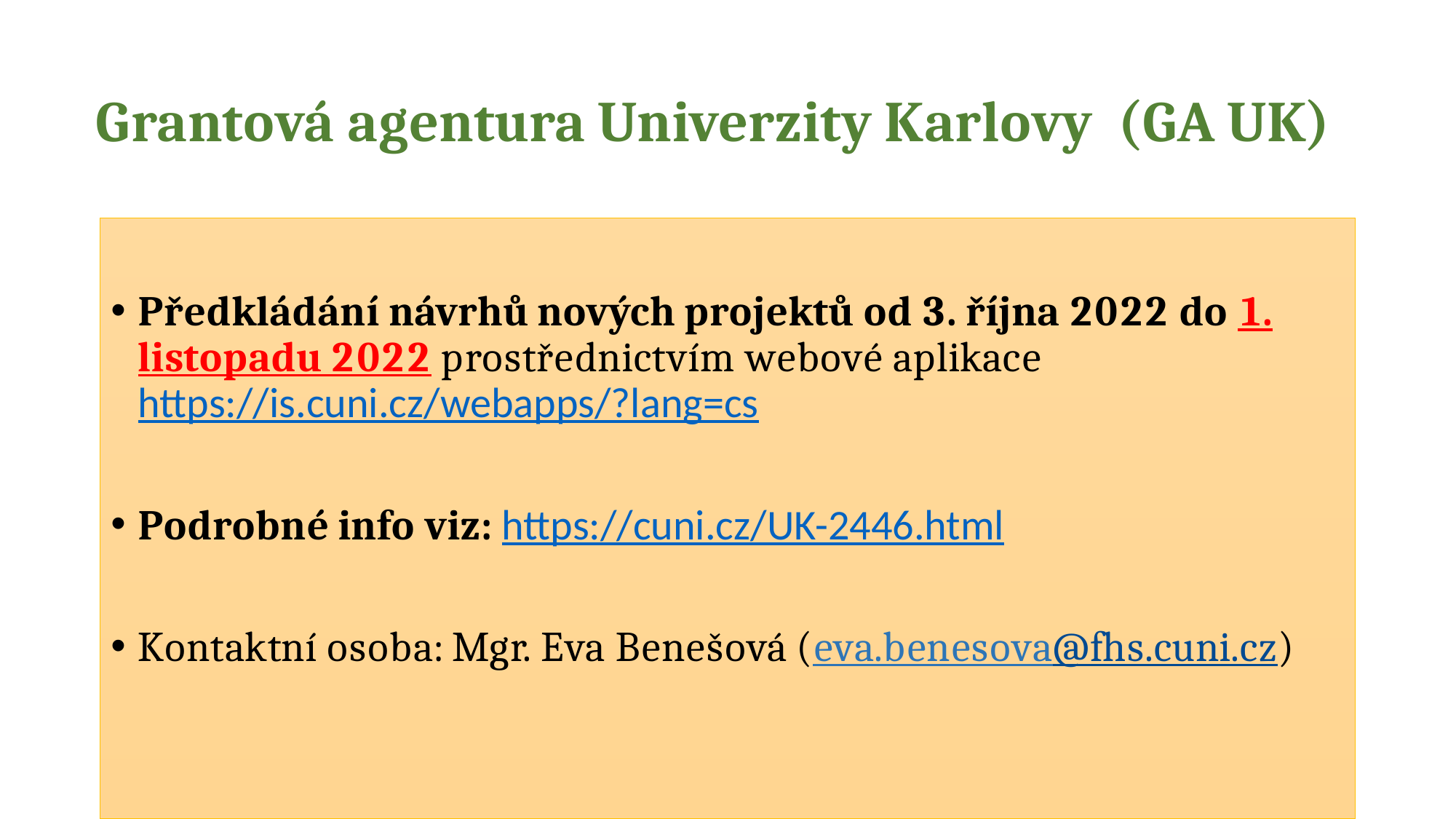

# Grantová agentura Univerzity Karlovy  (GA UK)

Předkládání návrhů nových projektů od 3. října 2022 do 1. listopadu 2022 prostřednictvím webové aplikace https://is.cuni.cz/webapps/?lang=cs

Podrobné info viz: https://cuni.cz/UK-2446.html

Kontaktní osoba: Mgr. Eva Benešová (eva.benesova@fhs.cuni.cz)